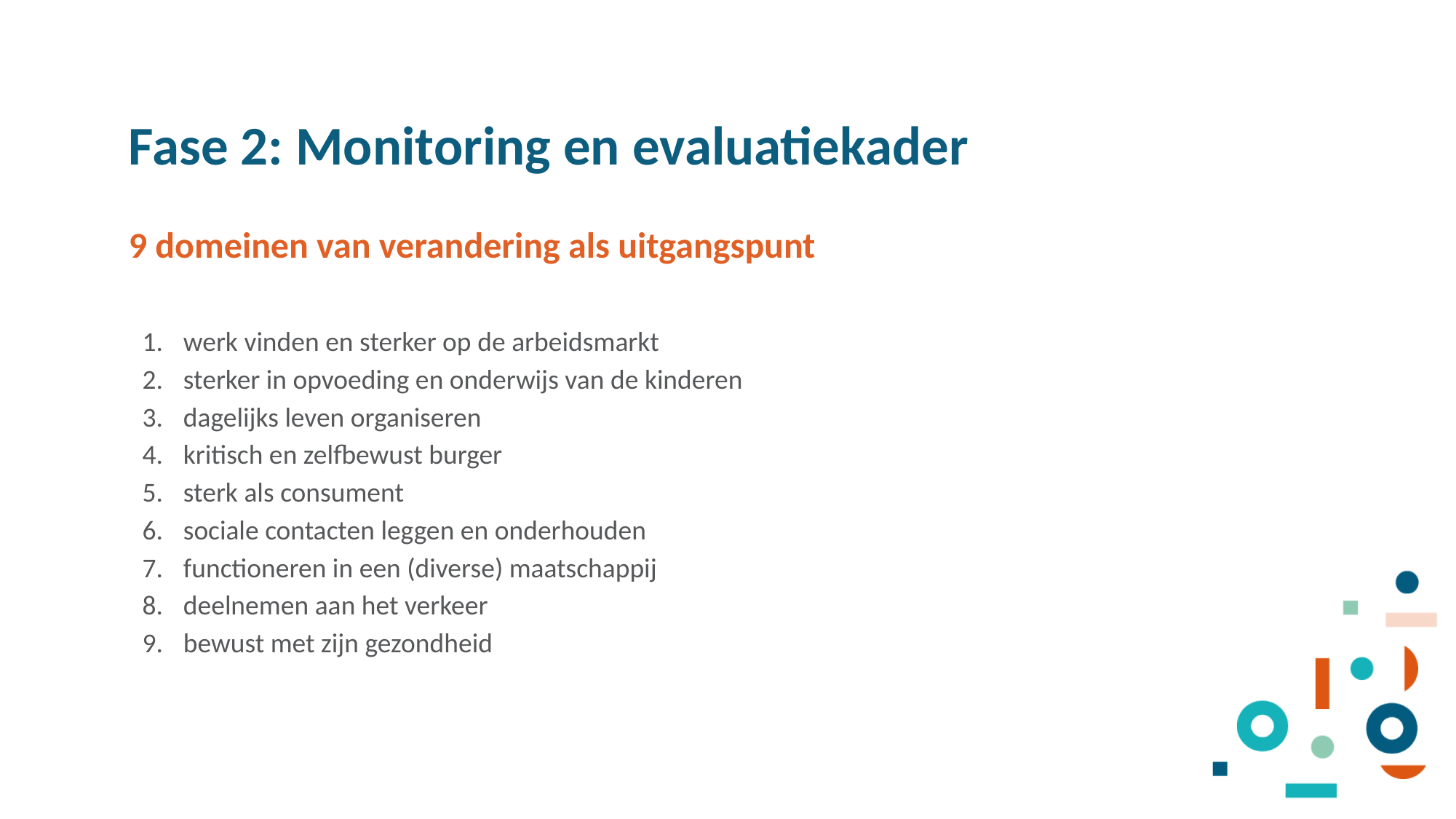

# Fase 2: Monitoring en evaluatiekader
9 domeinen van verandering als uitgangspunt
werk vinden en sterker op de arbeidsmarkt
sterker in opvoeding en onderwijs van de kinderen
dagelijks leven organiseren
kritisch en zelfbewust burger
sterk als consument
sociale contacten leggen en onderhouden
functioneren in een (diverse) maatschappij
deelnemen aan het verkeer
bewust met zijn gezondheid